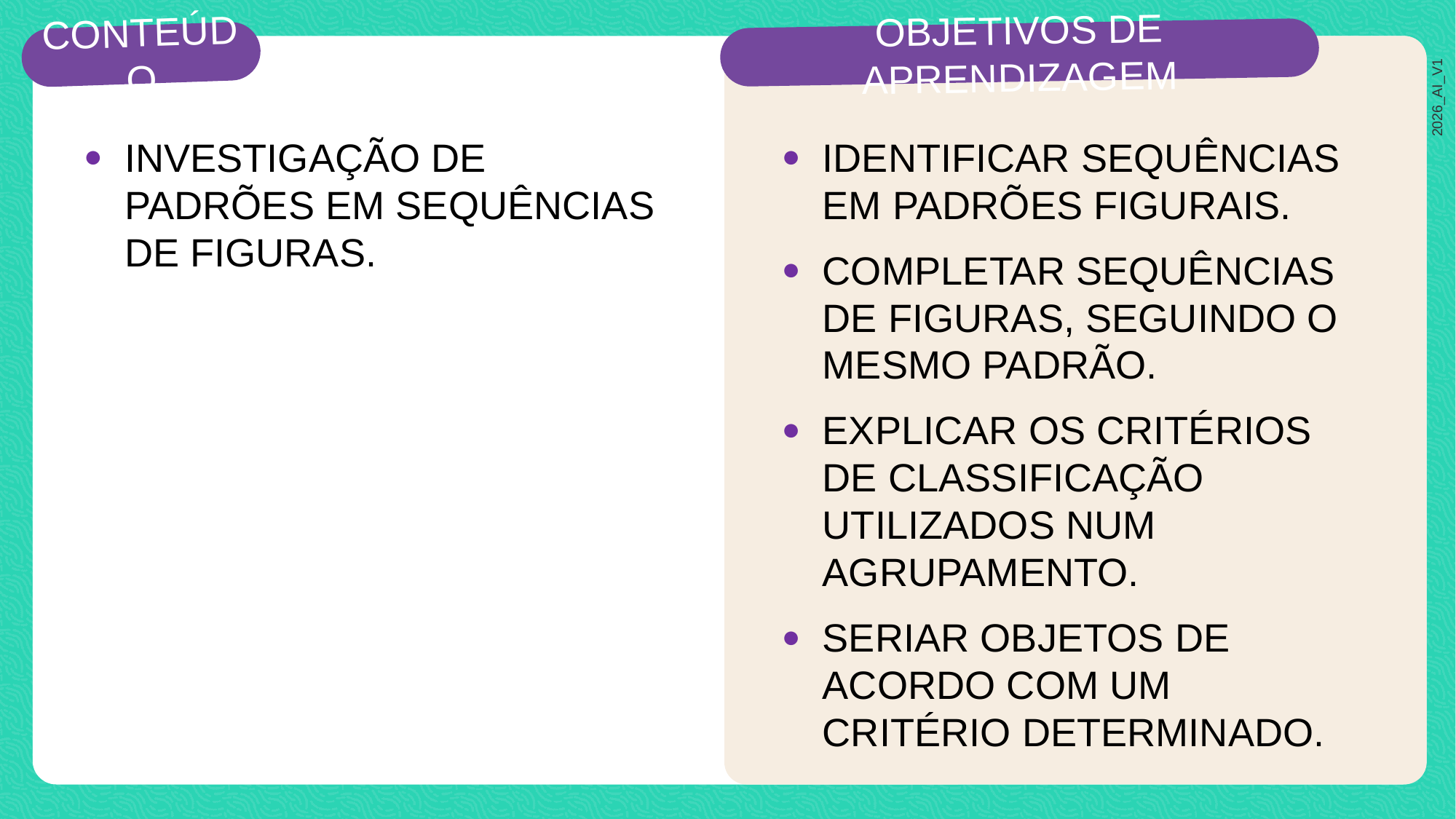

INVESTIGAÇÃO DE PADRÕES EM SEQUÊNCIAS DE FIGURAS.
IDENTIFICAR SEQUÊNCIAS EM PADRÕES FIGURAIS.
COMPLETAR SEQUÊNCIAS DE FIGURAS, SEGUINDO O MESMO PADRÃO.
EXPLICAR OS CRITÉRIOS DE CLASSIFICAÇÃO UTILIZADOS NUM AGRUPAMENTO.
SERIAR OBJETOS DE ACORDO COM UM CRITÉRIO DETERMINADO.